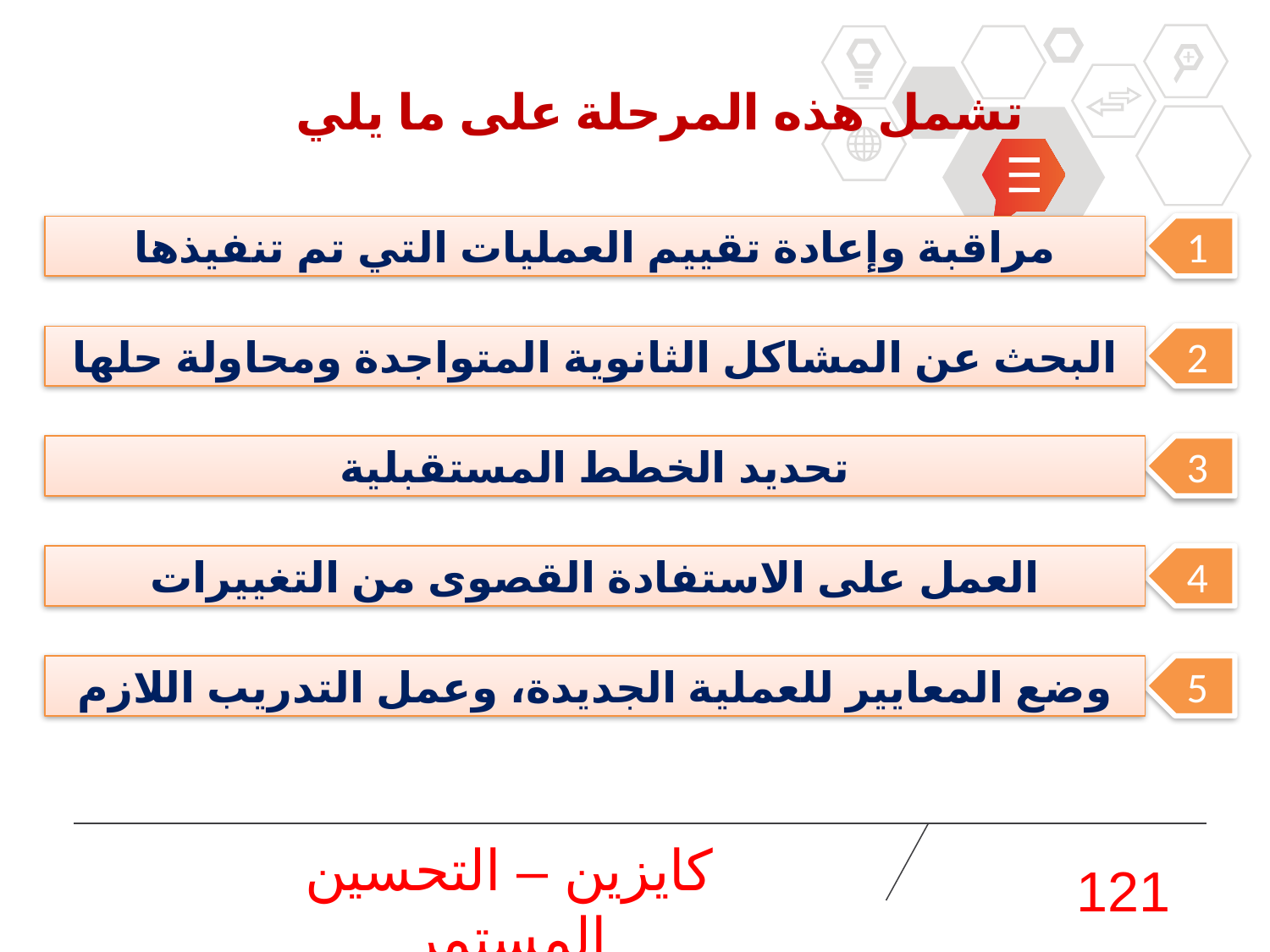

تشمل هذه المرحلة على ما يلي
مراقبة وإعادة تقييم العمليات التي تم تنفيذها
1
البحث عن المشاكل الثانوية المتواجدة ومحاولة حلها
2
تحديد الخطط المستقبلية
3
العمل على الاستفادة القصوى من التغييرات
4
وضع المعايير للعملية الجديدة، وعمل التدريب اللازم
5
كايزين – التحسين المستمر
121